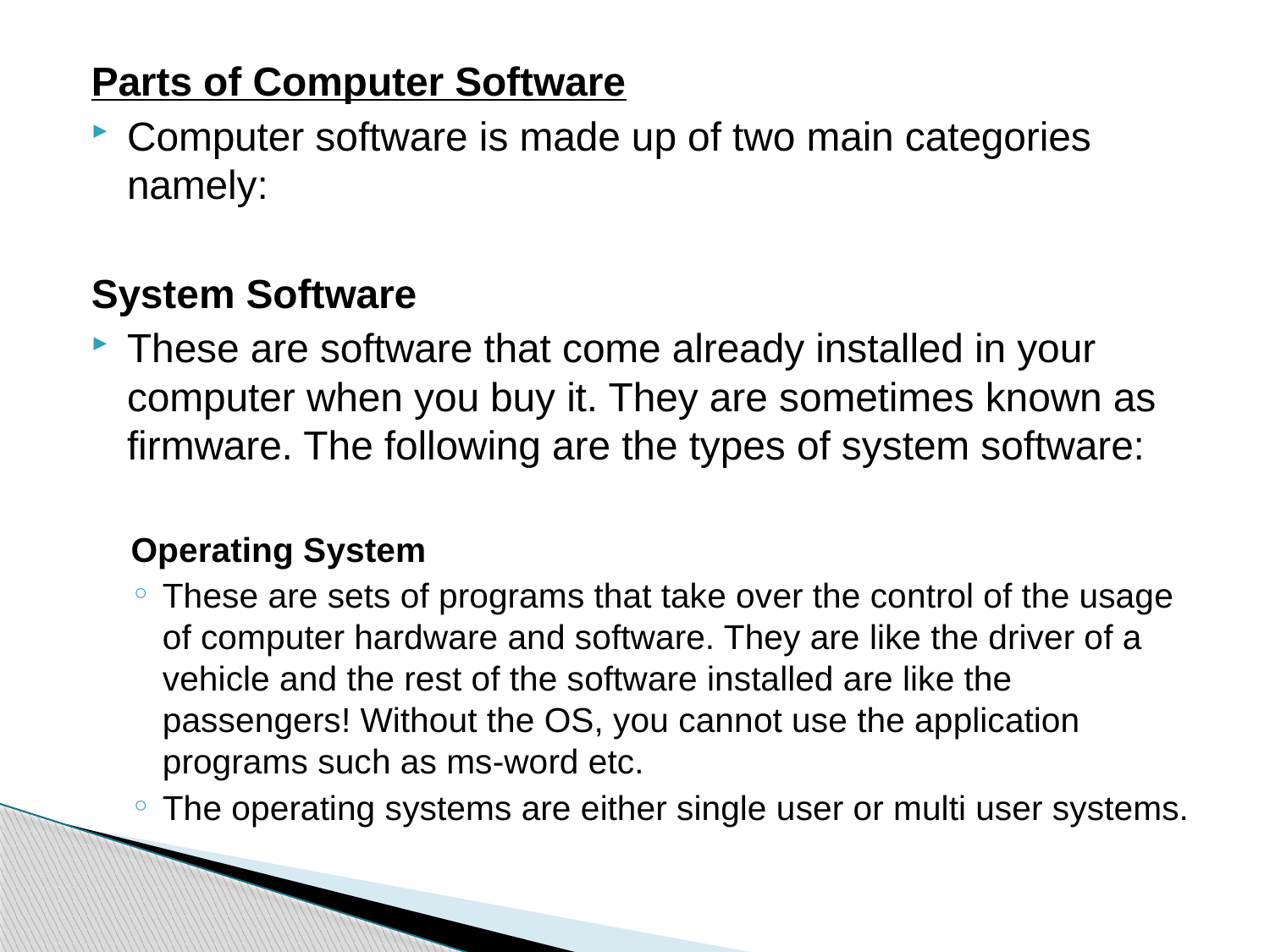

Parts of Computer Software
Computer software is made up of two main categories namely:

System Software
These are software that come already installed in your computer when you buy it. They are sometimes known as firmware. The following are the types of system software:

Operating System
These are sets of programs that take over the control of the usage of computer hardware and software. They are like the driver of a vehicle and the rest of the software installed are like the passengers! Without the OS, you cannot use the application programs such as ms-word etc.
The operating systems are either single user or multi user systems.